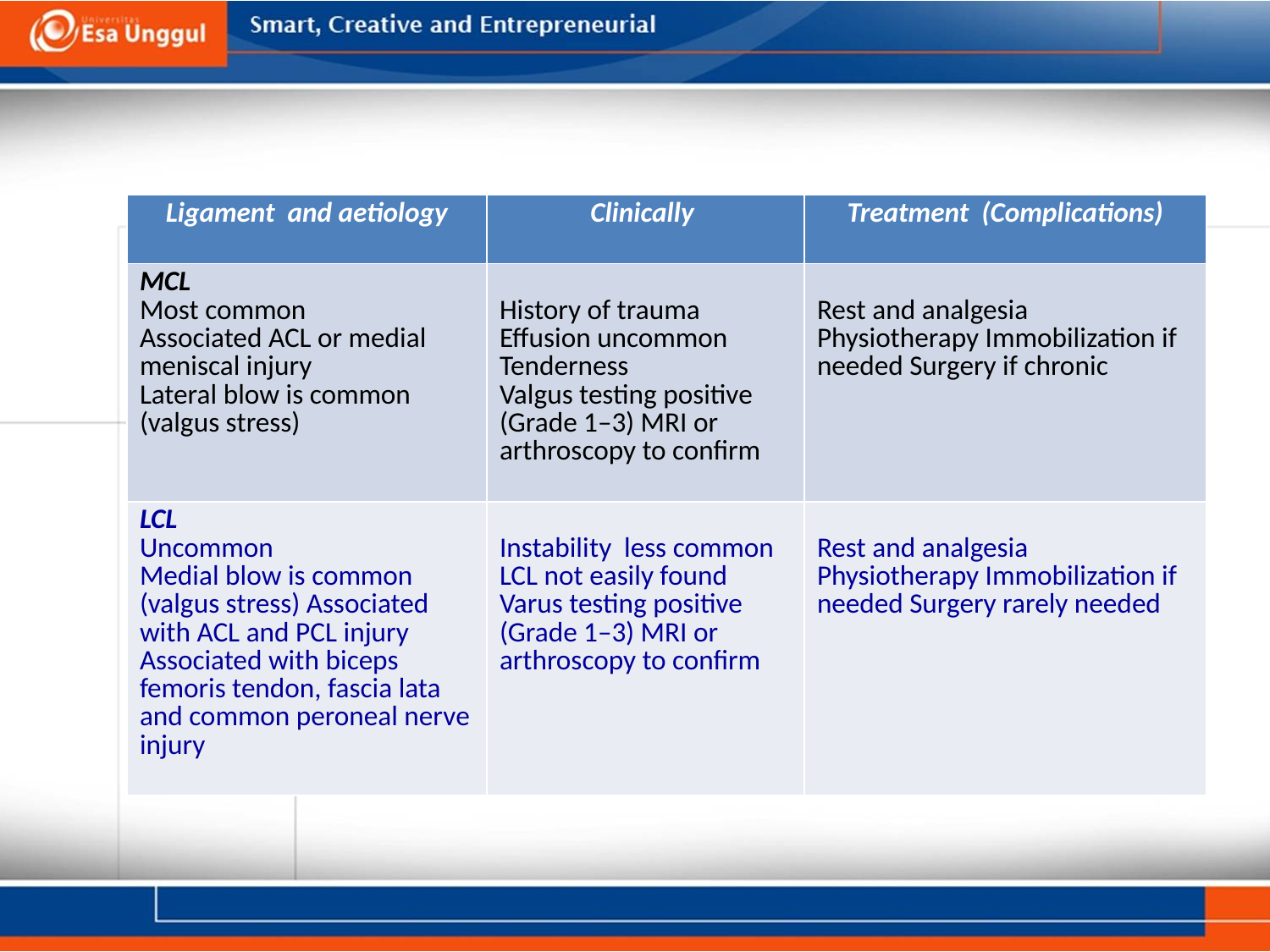

| Ligament and aetiology | Clinically | Treatment (Complications) |
| --- | --- | --- |
| MCL Most common Associated ACL or medial meniscal injury Lateral blow is common (valgus stress) | History of trauma Effusion uncommon Tenderness Valgus testing positive (Grade 1–3) MRI or arthroscopy to confirm | Rest and analgesia Physiotherapy Immobilization if needed Surgery if chronic |
| LCL Uncommon Medial blow is common (valgus stress) Associated with ACL and PCL injury Associated with biceps femoris tendon, fascia lata and common peroneal nerve injury | Instability less common LCL not easily found Varus testing positive (Grade 1–3) MRI or arthroscopy to confirm | Rest and analgesia Physiotherapy Immobilization if needed Surgery rarely needed |